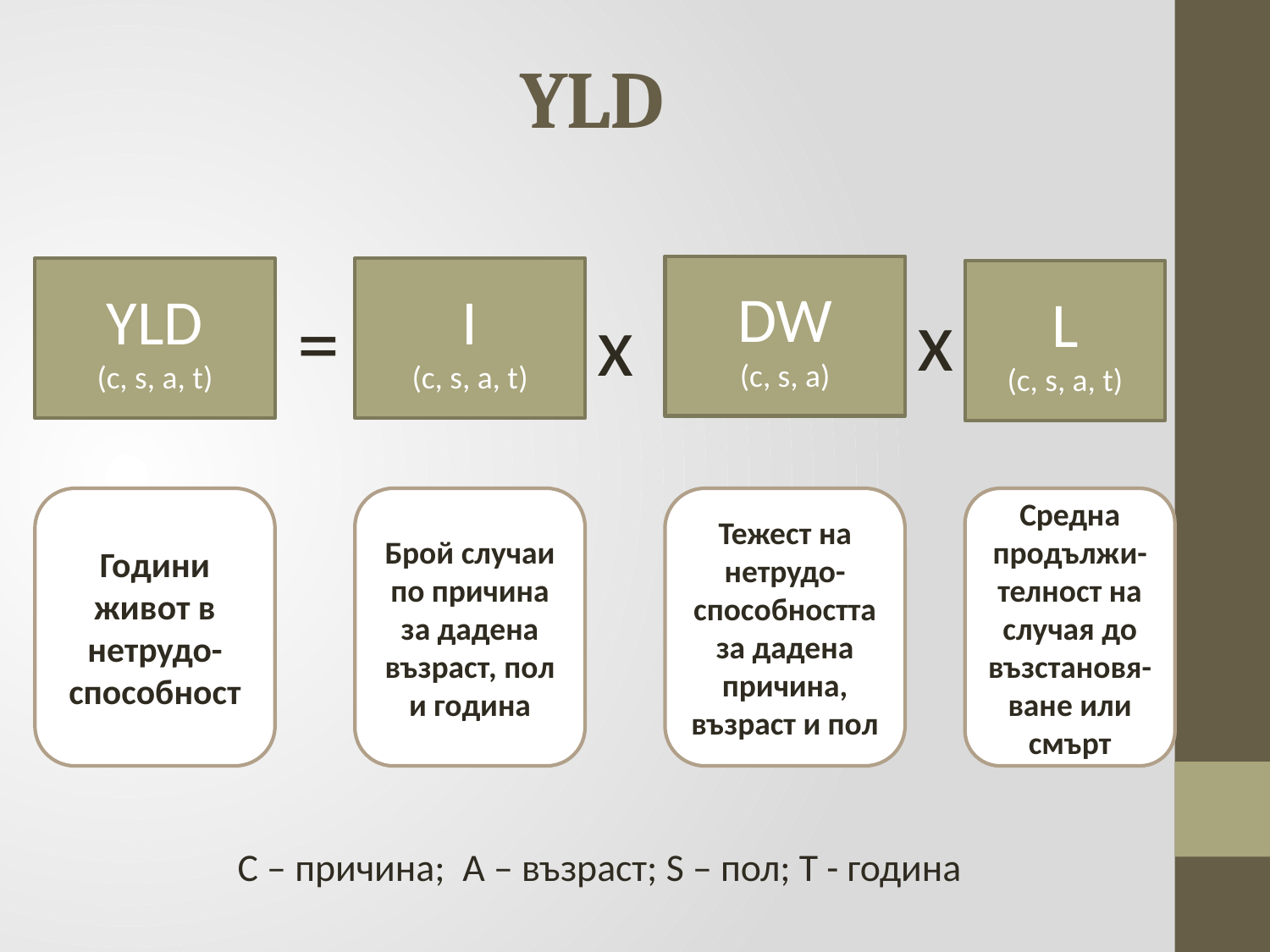

# YLD
DW
(c, s, a)
YLD
(c, s, a, t)
I
(c, s, a, t)
L
(c, s, a, t)
x
=
x
Години живот в нетрудо-способност
Брой случаи по причина за дадена възраст, пол и година
Тежест на нетрудо-способността за дадена причина, възраст и пол
Средна продължи-телност на случая до възстановя- ване или смърт
C – причина;  A – възраст; S – пол; T - година